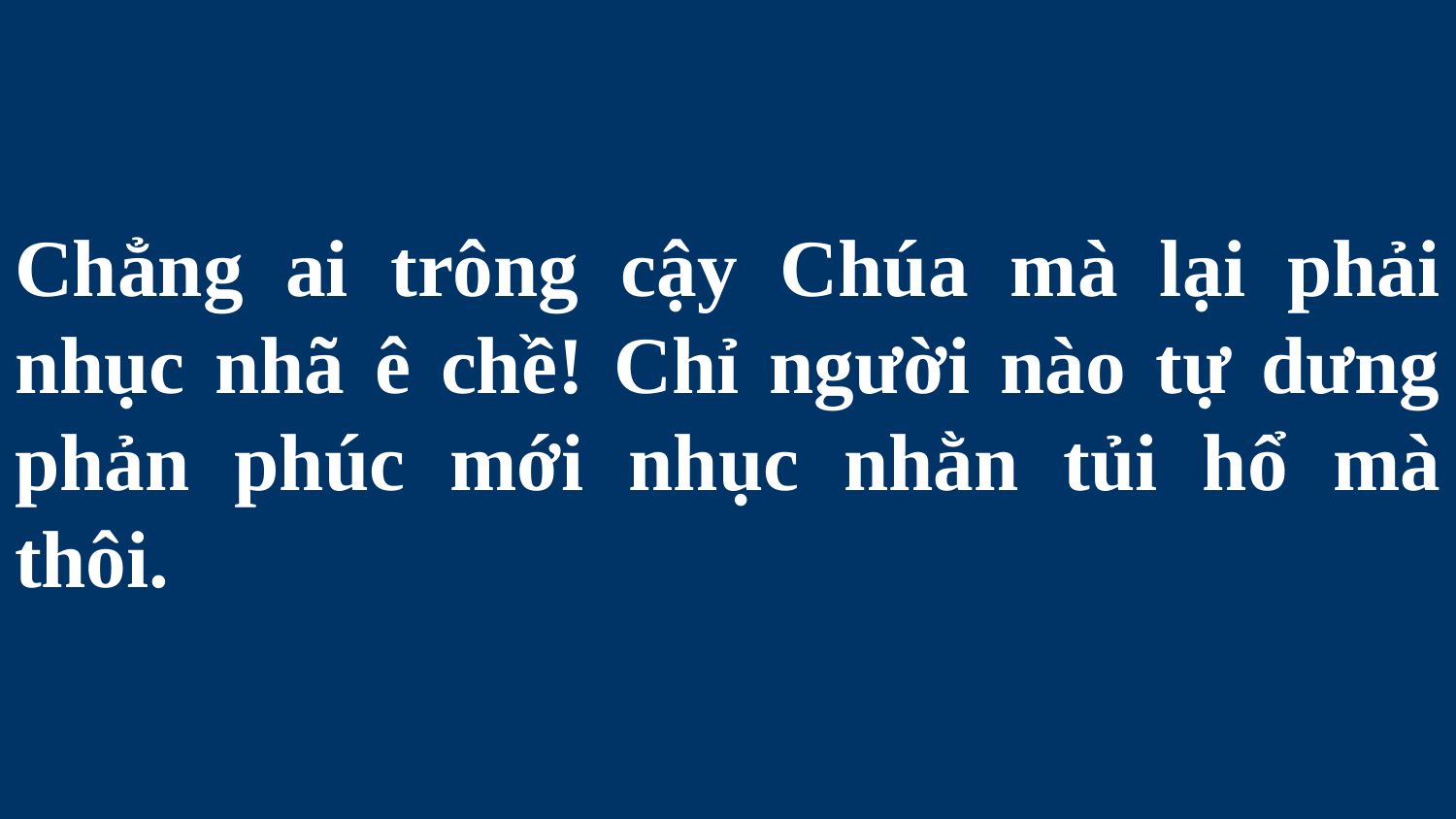

# Chẳng ai trông cậy Chúa mà lại phải nhục nhã ê chề! Chỉ người nào tự dưng phản phúc mới nhục nhằn tủi hổ mà thôi.